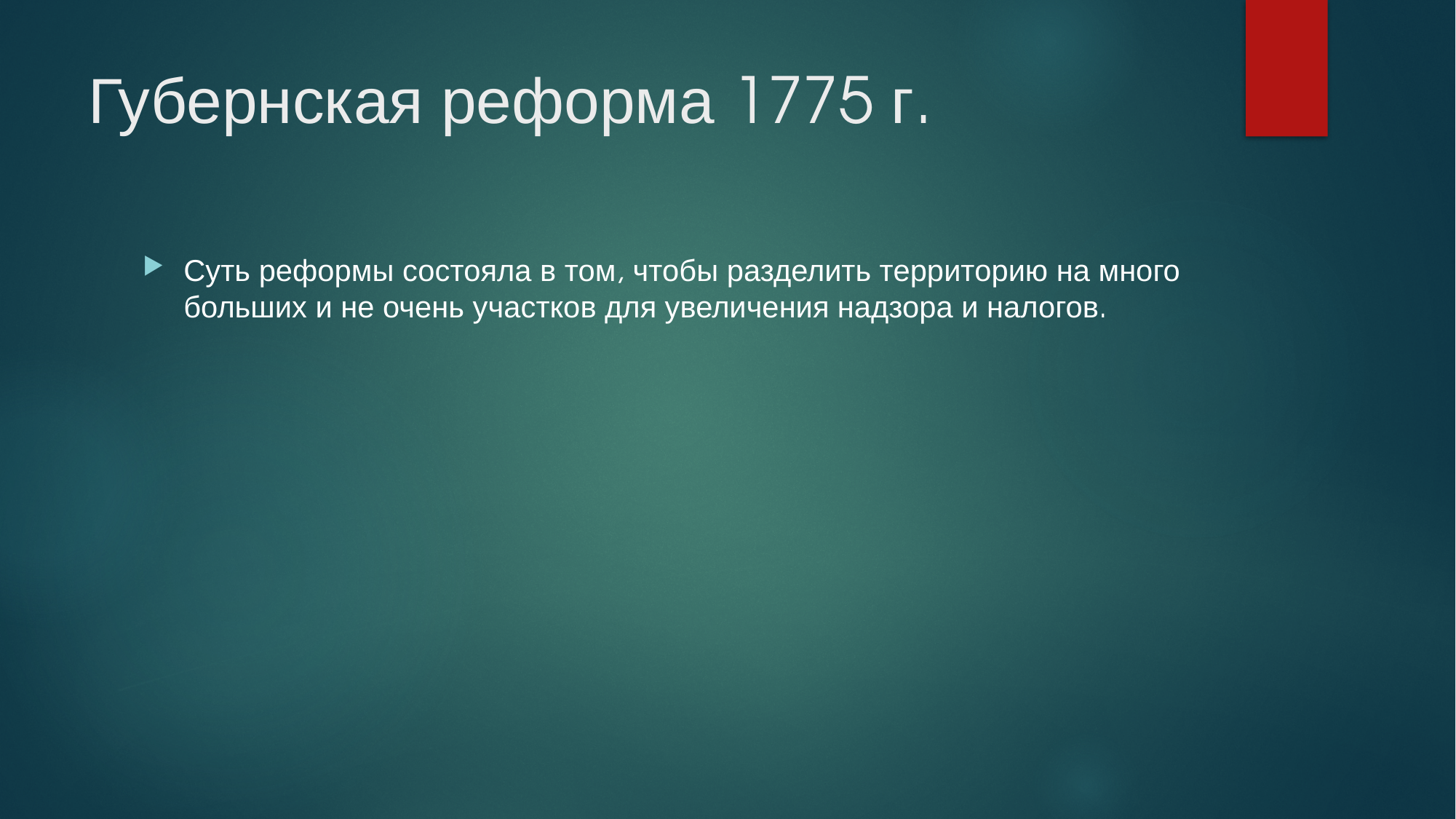

# Губернская реформа 1775 г.
Суть реформы состояла в том, чтобы разделить территорию на много больших и не очень участков для увеличения надзора и налогов.